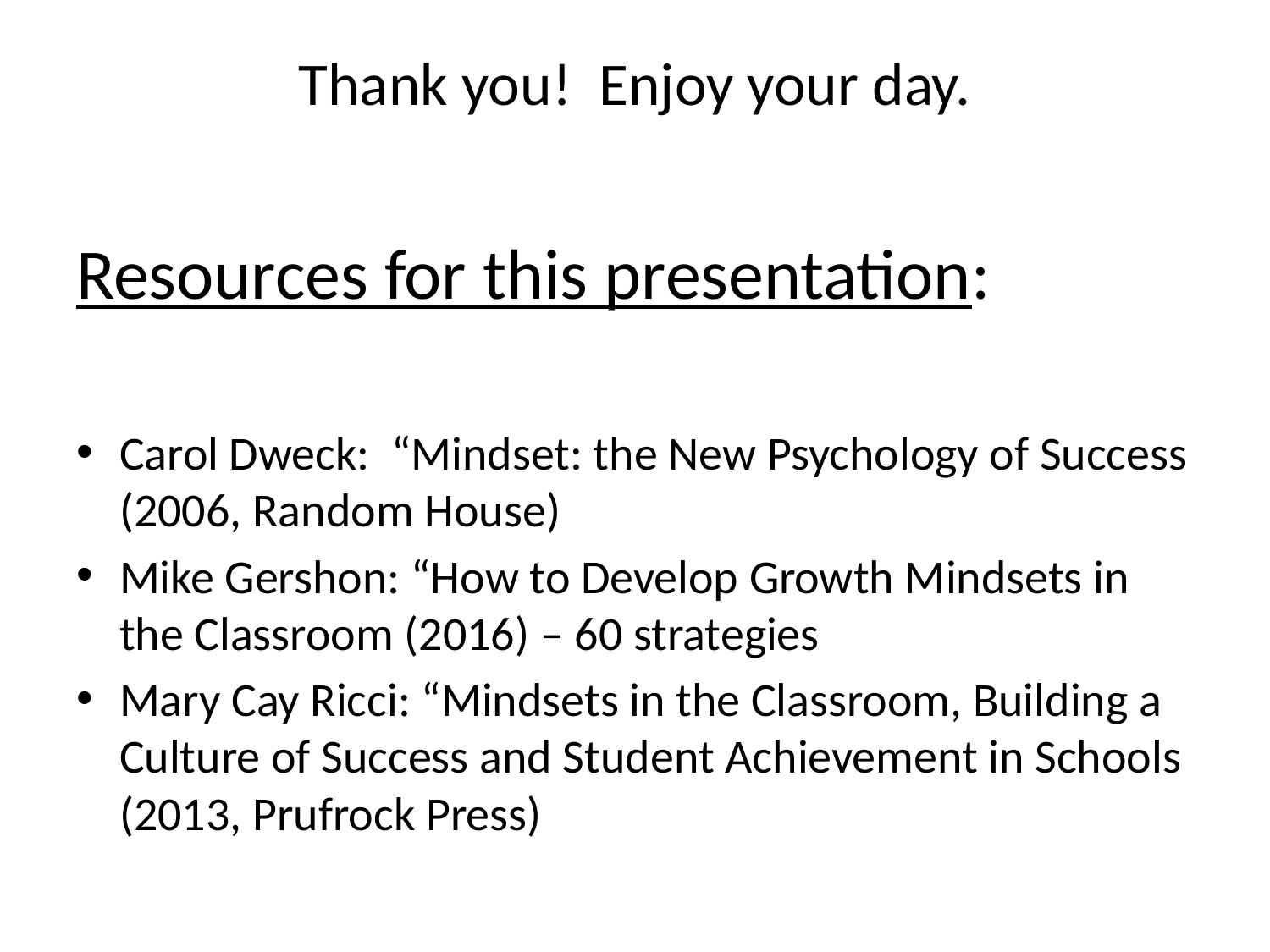

# Thank you!  Enjoy your day.
Resources for this presentation:

Carol Dweck:  “Mindset: the New Psychology of Success (2006, Random House)
Mike Gershon: “How to Develop Growth Mindsets in the Classroom (2016) – 60 strategies
Mary Cay Ricci: “Mindsets in the Classroom, Building a Culture of Success and Student Achievement in Schools (2013, Prufrock Press)